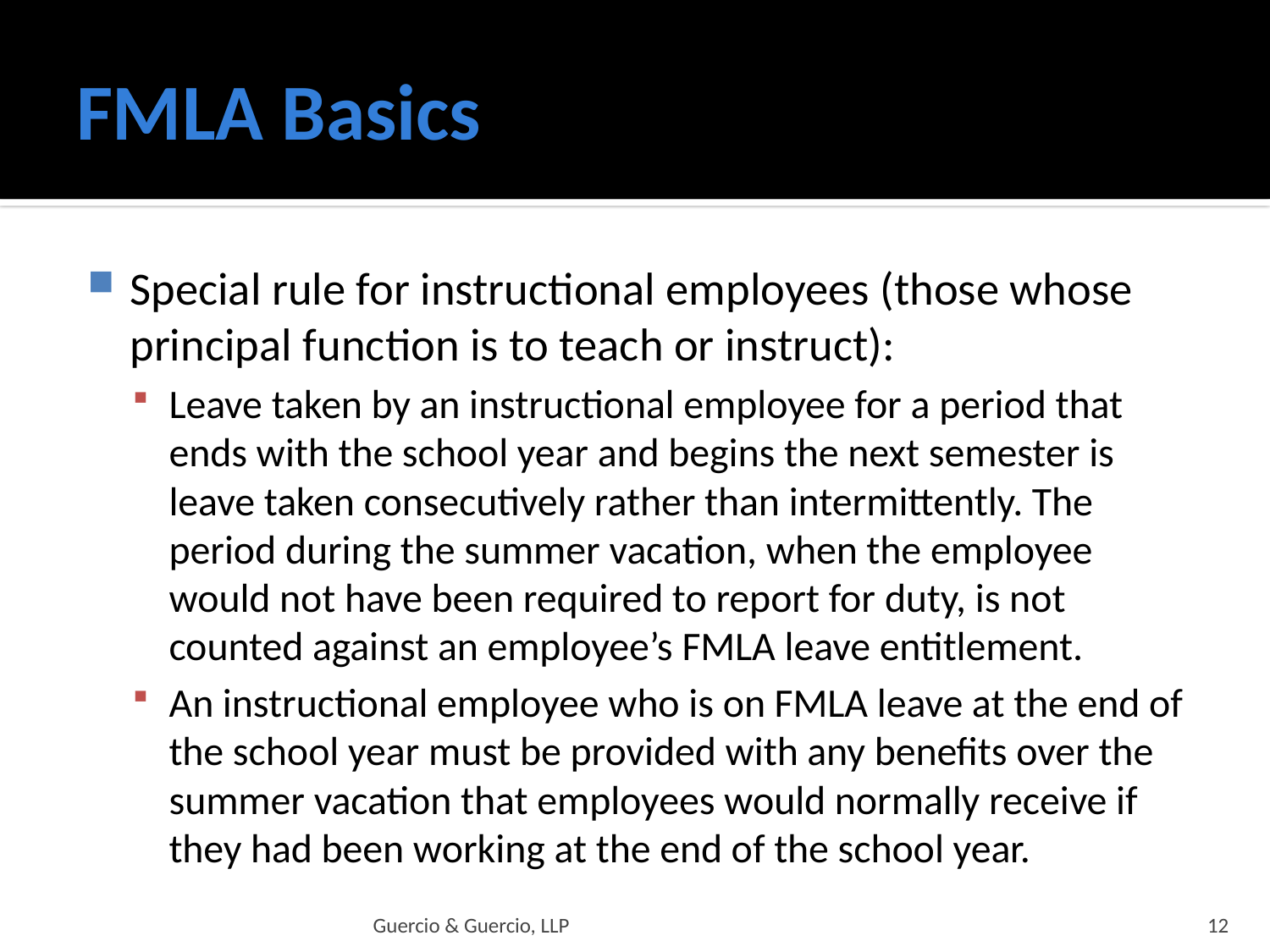

# FMLA Basics
Special rule for instructional employees (those whose principal function is to teach or instruct):
Leave taken by an instructional employee for a period that ends with the school year and begins the next semester is leave taken consecutively rather than intermittently. The period during the summer vacation, when the employee would not have been required to report for duty, is not counted against an employee’s FMLA leave entitlement.
An instructional employee who is on FMLA leave at the end of the school year must be provided with any benefits over the summer vacation that employees would normally receive if they had been working at the end of the school year.

Guercio & Guercio, LLP
12